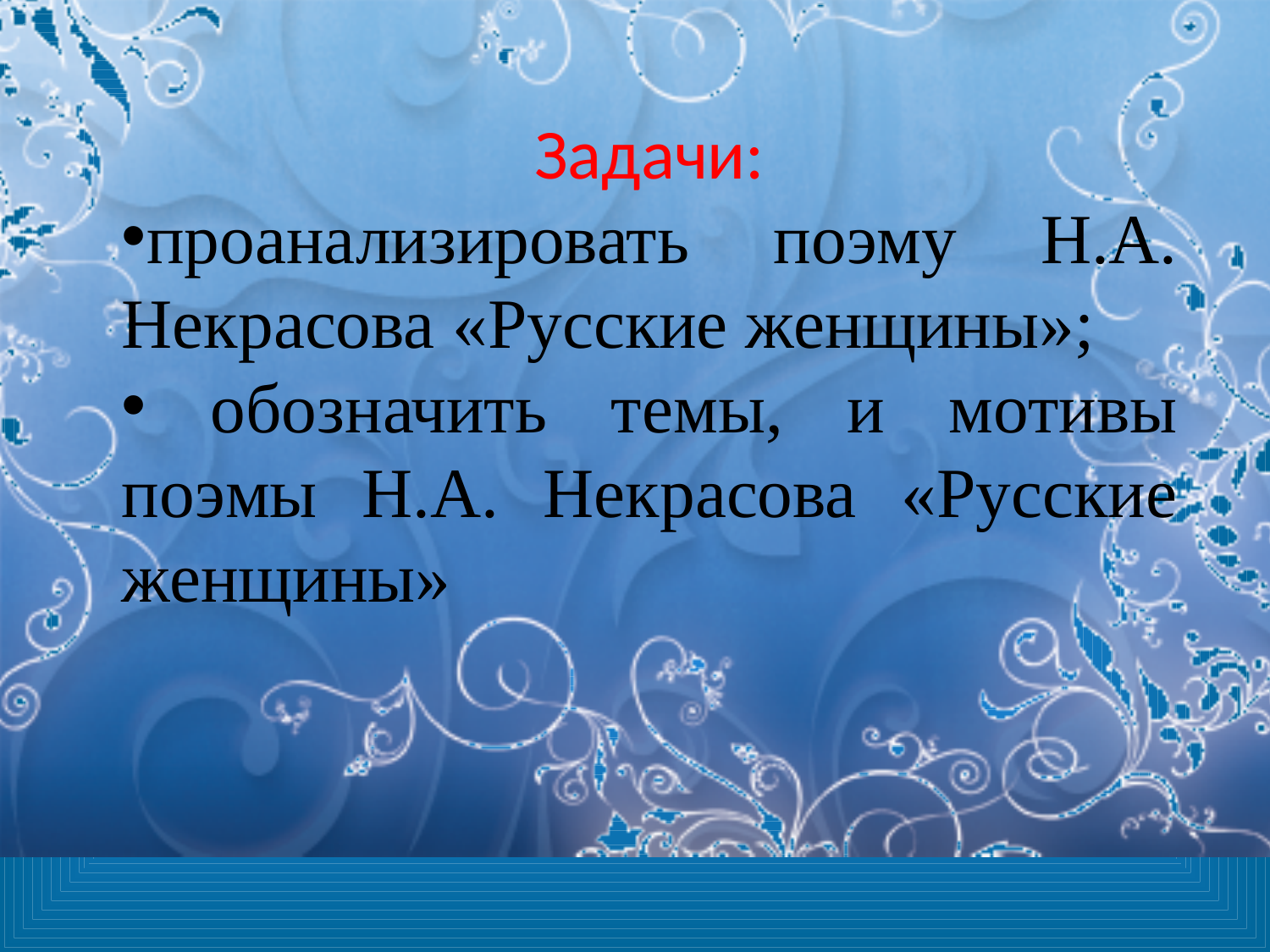

Задачи:
проанализировать поэму Н.А. Некрасова «Русские женщины»;
 обозначить темы, и мотивы поэмы Н.А. Некрасова «Русские женщины»